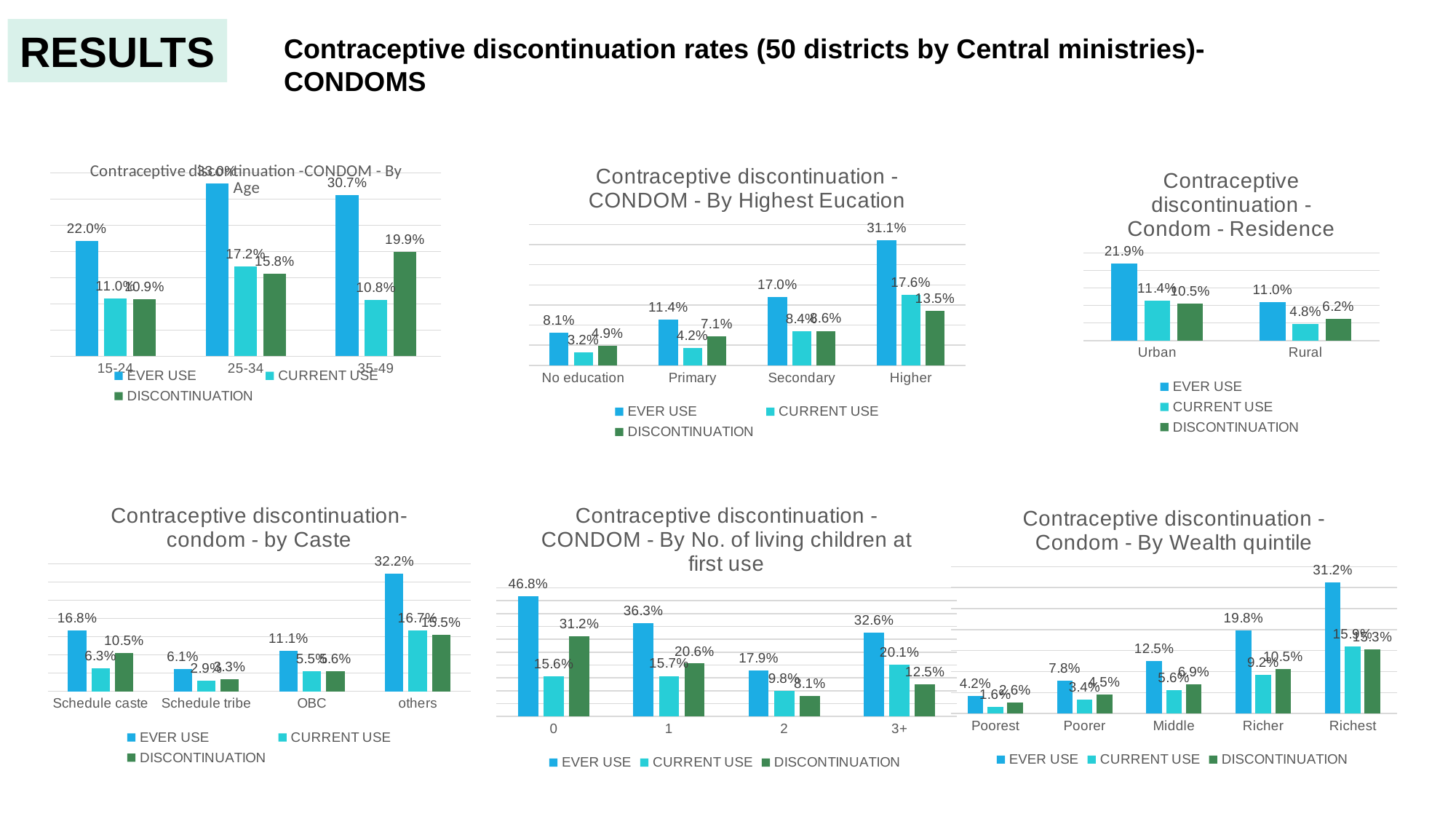

RESULTs
Contraceptive discontinuation rates (50 districts by Central ministries)- CONDOMS

### Chart: Contraceptive discontinuation - CONDOM - By Highest Eucation

| Category | EVER USE | CURRENT USE | DISCONTINUATION  |
|---|---|---|---|
| No education | 0.0812420584498094 | 0.03200760576770718 | 0.04923445268210223 |
| Primary | 0.11387616961974915 | 0.04243027888446215 | 0.07144589073528701 |
| Secondary | 0.17 | 0.08447955390334574 | 0.08552044609665427 |
| Higher | 0.311 | 0.17581863979848866 | 0.13518136020151134 |

### Chart: Contraceptive discontinuation -CONDOM - By Age

| Category | EVER USE | CURRENT USE | DISCONTINUATION  |
|---|---|---|---|
| 15-24 | 0.21974882486515368 | 0.1104944297521639 | 0.10925439511298977 |
| 25-34 | 0.33 | 0.17161977684089041 | 0.1583802231591096 |
| 35-49 | 0.3072154881502965 | 0.10800908420226832 | 0.19920640394802816 |

### Chart: Contraceptive discontinuation - Condom - Residence

| Category | EVER USE | CURRENT USE | DISCONTINUATION  |
|---|---|---|---|
| Urban | 0.21864139020537124 | 0.114 | 0.10464139020537123 |
| Rural | 0.10982008995502249 | 0.048 | 0.061820089955022486 |

### Chart: Contraceptive discontinuation- condom - by Caste

| Category | EVER USE | CURRENT USE | DISCONTINUATION  |
|---|---|---|---|
| Schedule caste | 0.167592914206322 | 0.06254331254331254 | 0.10504960166300946 |
| Schedule tribe | 0.061311309109006056 | 0.028798227801366073 | 0.03251308130763998 |
| OBC | 0.11137160149688298 | 0.0552721799481562 | 0.05609942154872678 |
| others | 0.322 | 0.167 | 0.155 |

### Chart: Contraceptive discontinuation - CONDOM - By No. of living children at first use

| Category | EVER USE | CURRENT USE | DISCONTINUATION  |
|---|---|---|---|
| 0 | 0.468 | 0.15638575152041703 | 0.31161424847958297 |
| 1 | 0.363 | 0.15730106644790812 | 0.20569893355209187 |
| 2 | 0.179 | 0.09813739234928902 | 0.08086260765071097 |
| 3+ | 0.326 | 0.20123834073313276 | 0.12476165926686725 |

### Chart: Contraceptive discontinuation - Condom - By Wealth quintile

| Category | EVER USE | CURRENT USE | DISCONTINUATION  |
|---|---|---|---|
| Poorest | 0.041977186311787075 | 0.015798268266747684 | 0.02617891804503939 |
| Poorer | 0.0781431334622824 | 0.03362968689601856 | 0.04451344656626384 |
| Middle | 0.1252569750367107 | 0.05612543962485346 | 0.06913153541185725 |
| Richer | 0.1977 | 0.09249011857707509 | 0.1052098814229249 |
| Richest | 0.31185381101226256 | 0.15913461538461537 | 0.1527191956276472 |